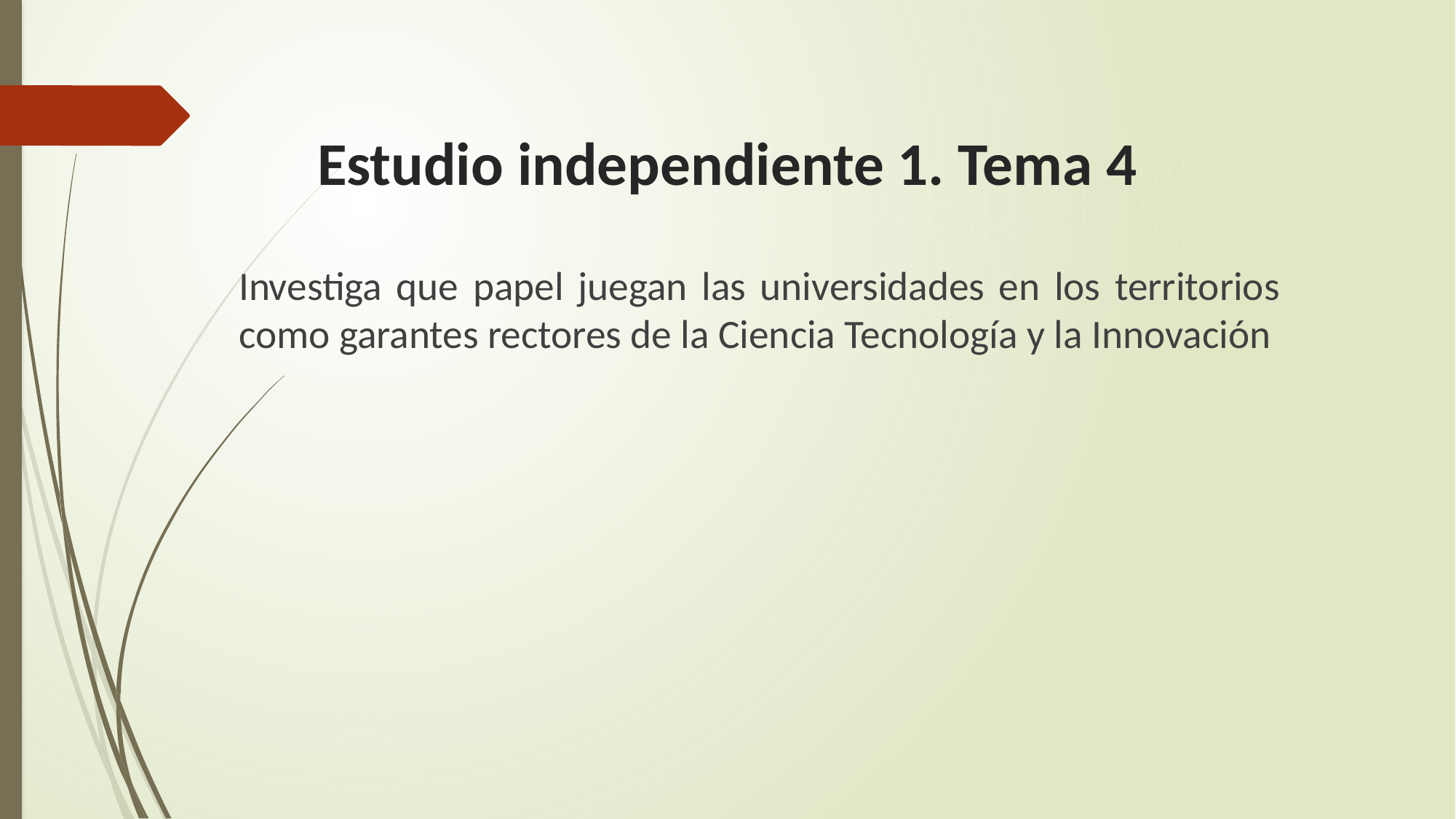

# Estudio independiente 1. Tema 4
Investiga que papel juegan las universidades en los territorios como garantes rectores de la Ciencia Tecnología y la Innovación